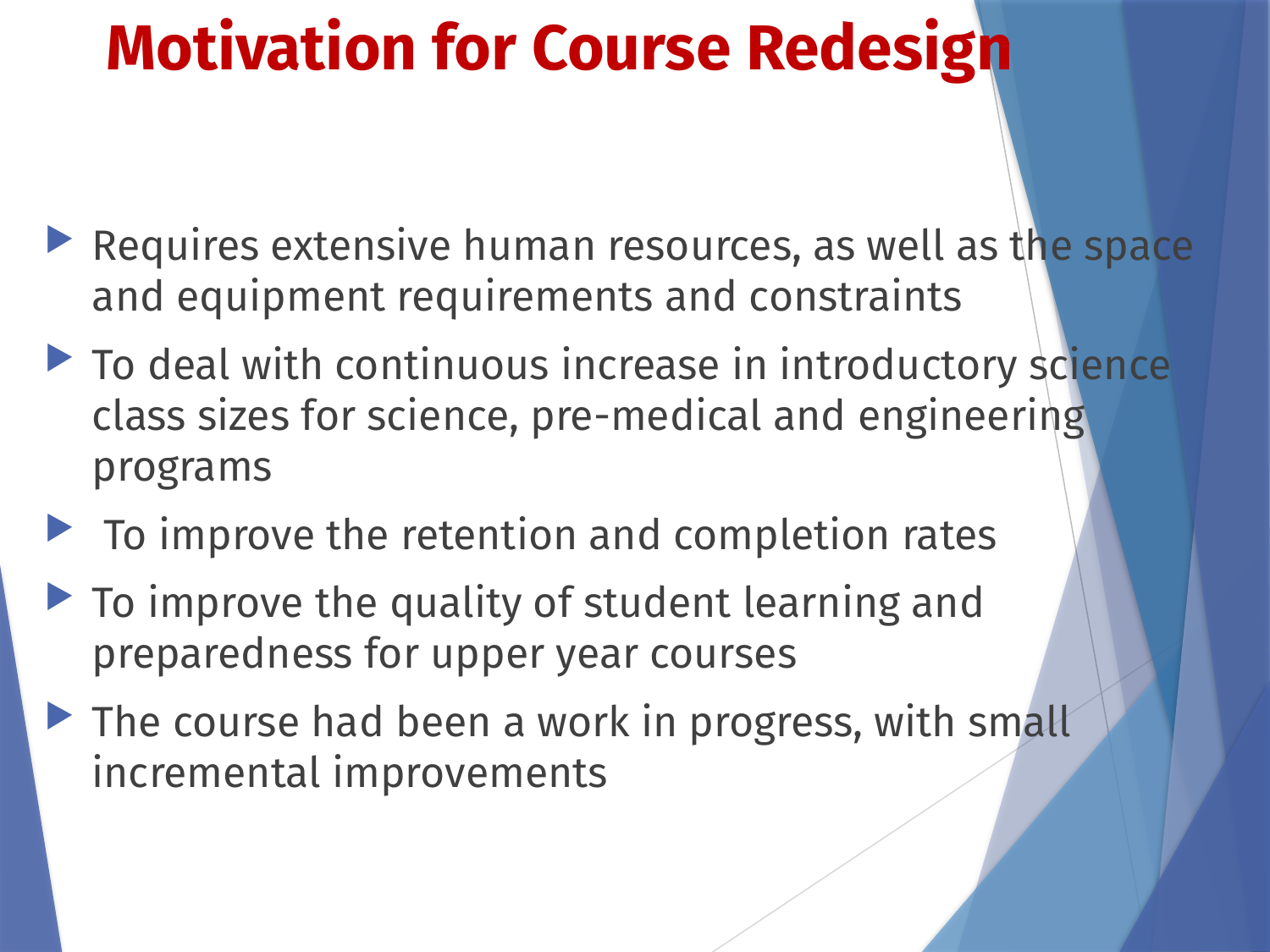

# Motivation for Course Redesign
Requires extensive human resources, as well as the space and equipment requirements and constraints
To deal with continuous increase in introductory science class sizes for science, pre-medical and engineering programs
 To improve the retention and completion rates
To improve the quality of student learning and preparedness for upper year courses
The course had been a work in progress, with small incremental improvements